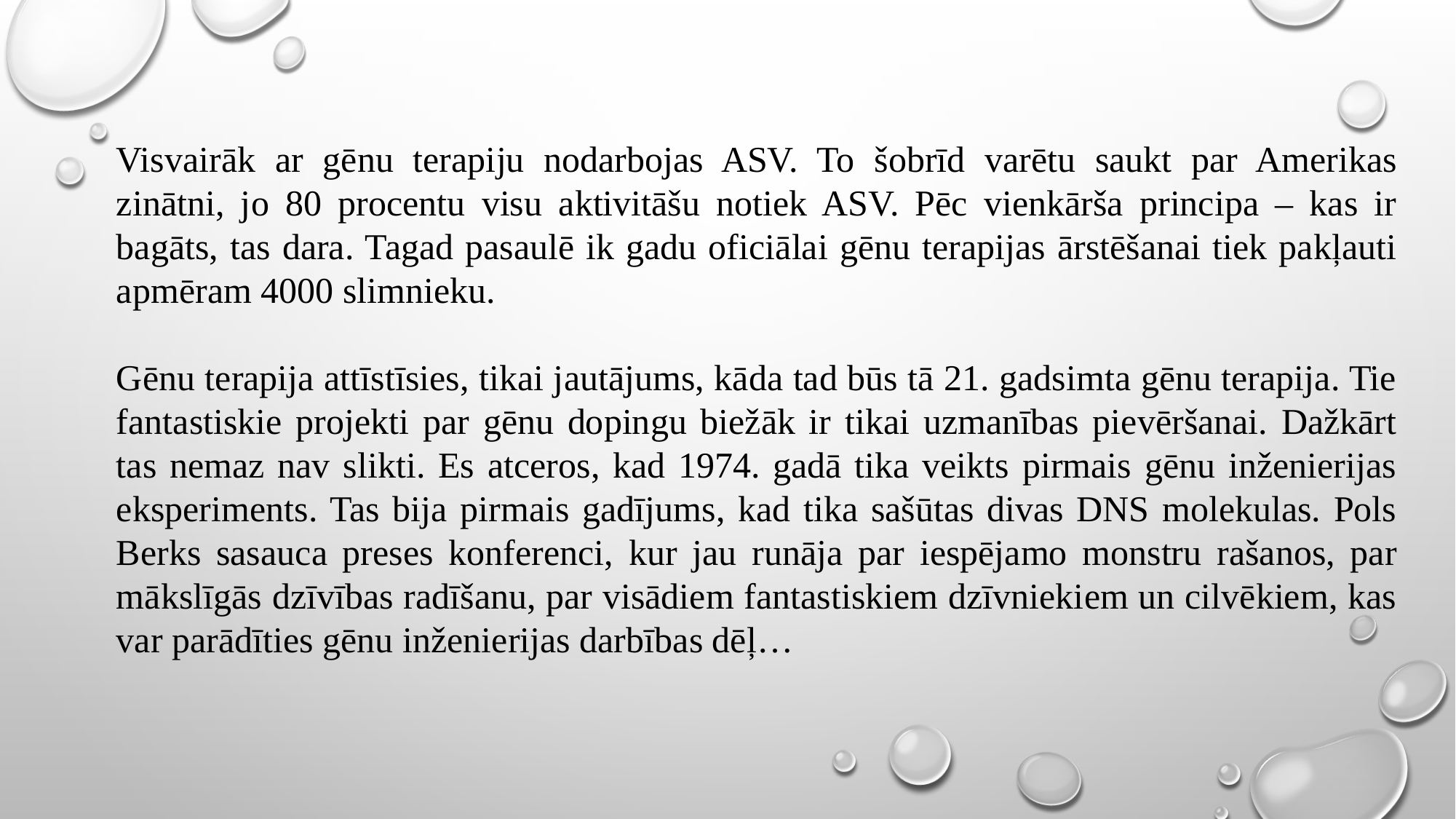

Visvairāk ar gēnu terapiju nodarbojas ASV. To šobrīd varētu saukt par Amerikas zinātni, jo 80 procentu visu aktivitāšu notiek ASV. Pēc vienkārša principa – kas ir bagāts, tas dara. Tagad pasaulē ik gadu oficiālai gēnu terapijas ārstēšanai tiek pakļauti apmēram 4000 slimnieku.

Gēnu terapija attīstīsies, tikai jautājums, kāda tad būs tā 21. gadsimta gēnu terapija. Tie fantastiskie projekti par gēnu dopingu biežāk ir tikai uzmanības pievēršanai. Dažkārt tas nemaz nav slikti. Es atceros, kad 1974. gadā tika veikts pirmais gēnu inženierijas eksperiments. Tas bija pirmais gadījums, kad tika sašūtas divas DNS molekulas. Pols Berks sasauca preses konferenci, kur jau runāja par iespējamo monstru rašanos, par mākslīgās dzīvības radīšanu, par visādiem fantastiskiem dzīvniekiem un cilvēkiem, kas var parādīties gēnu inženierijas darbības dēļ…